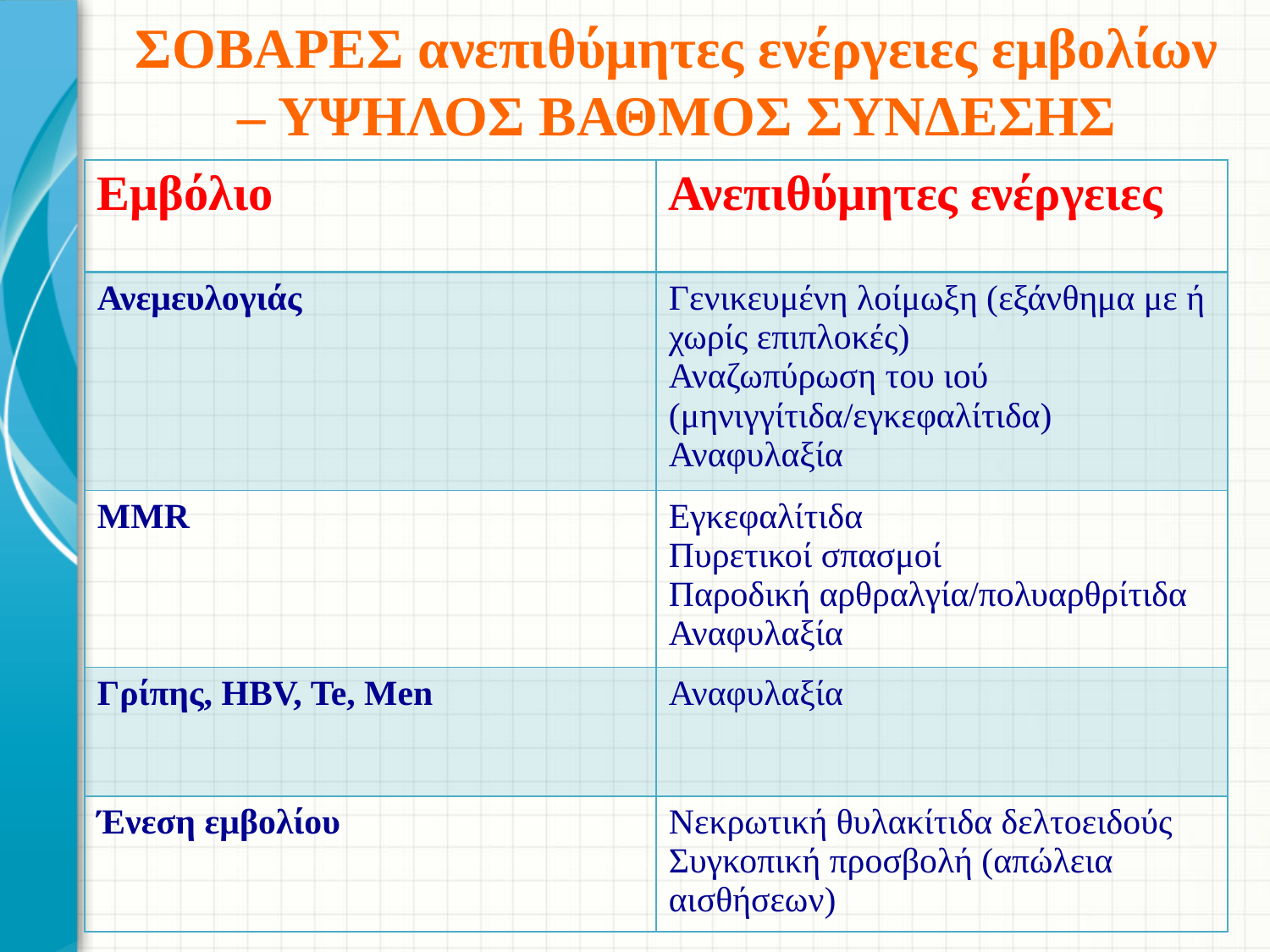

# ΣΟΒΑΡΕΣ ανεπιθύμητες ενέργειες εμβολίων – ΥΨΗΛΟΣ ΒΑΘΜΟΣ ΣΥΝΔΕΣΗΣ

| Εμβόλιο | Ανεπιθύμητες ενέργειες |
| --- | --- |
| Ανεμευλογιάς | Γενικευμένη λοίμωξη (εξάνθημα με ή χωρίς επιπλοκές) Αναζωπύρωση του ιού (μηνιγγίτιδα/εγκεφαλίτιδα) Αναφυλαξία |
| MMR | Εγκεφαλίτιδα Πυρετικοί σπασμοί Παροδική αρθραλγία/πολυαρθρίτιδα Αναφυλαξία |
| Γρίπης, ΗΒV, Te, Men | Αναφυλαξία |
| Ένεση εμβολίου | Νεκρωτική θυλακίτιδα δελτοειδούς Συγκοπική προσβολή (απώλεια αισθήσεων) |